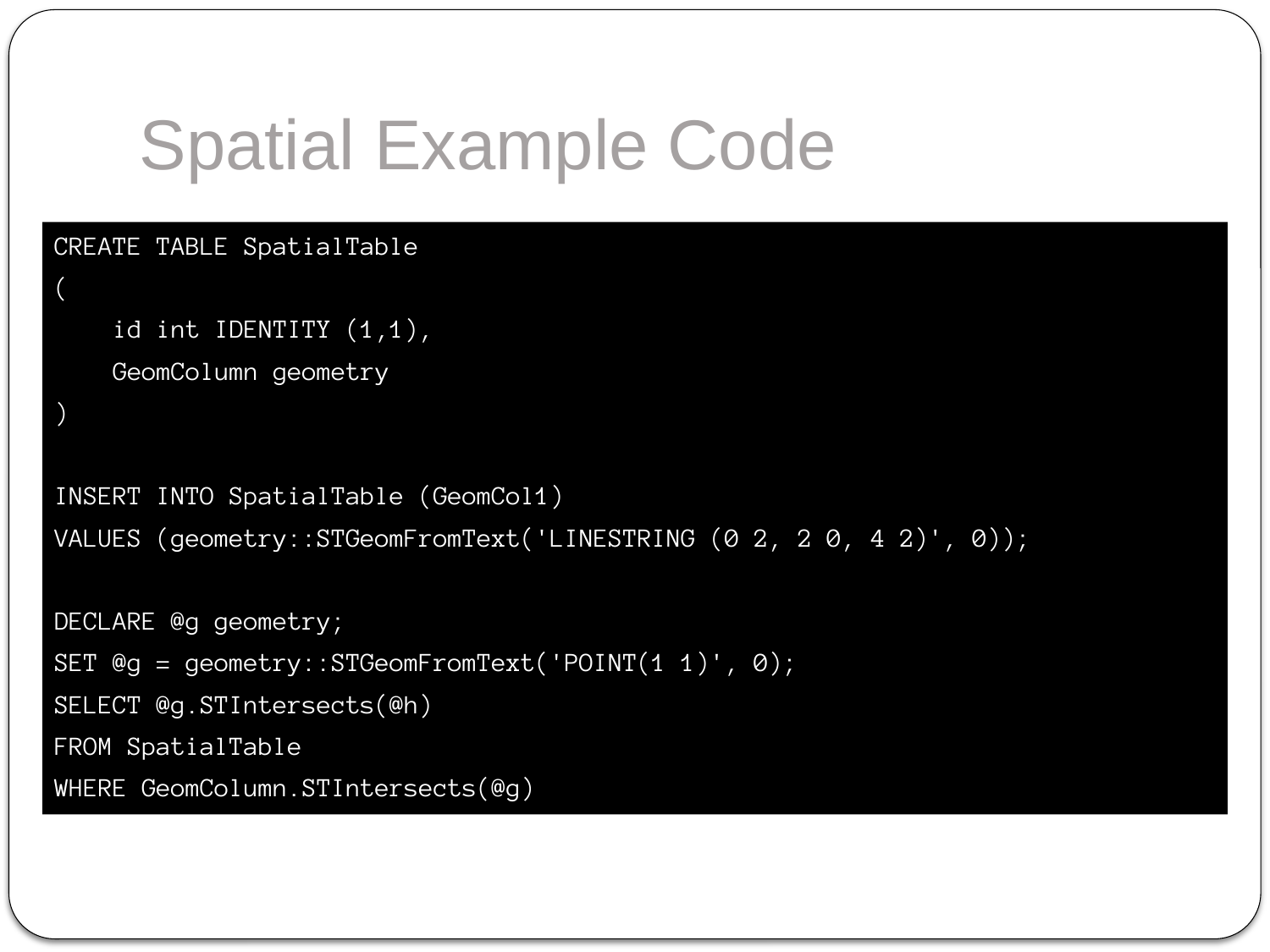

# Spatial Example Code
CREATE TABLE SpatialTable
(
    id int IDENTITY (1,1),
    GeomColumn geometry
)

INSERT INTO SpatialTable (GeomCol1)
VALUES (geometry::STGeomFromText('LINESTRING (0 2, 2 0, 4 2)', 0));

DECLARE @g geometry;
SET @g = geometry::STGeomFromText('POINT(1 1)', 0);
SELECT @g.STIntersects(@h)
FROM SpatialTable
WHERE GeomColumn.STIntersects(@g)